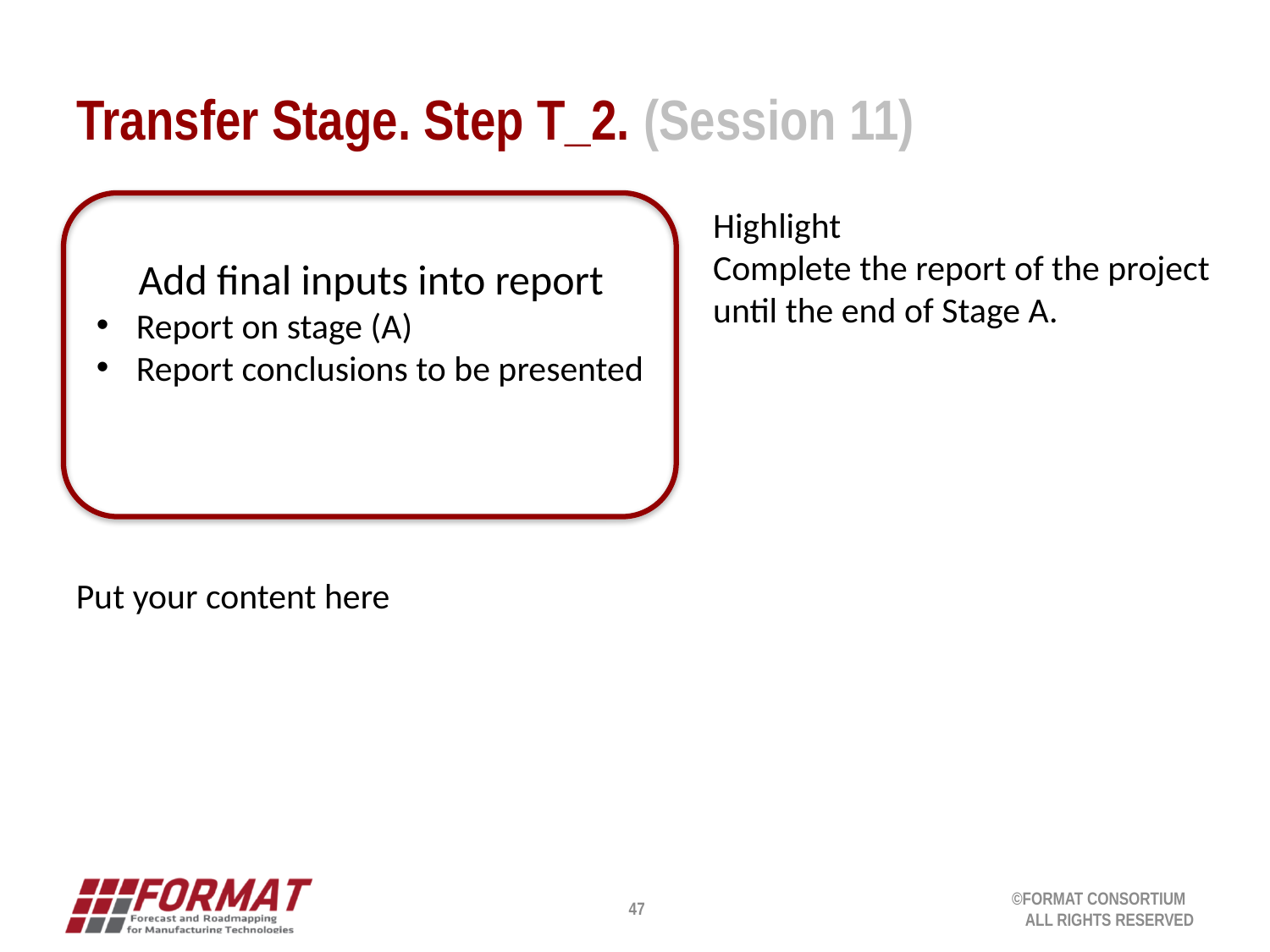

# Transfer Stage. Step T_2. (Session 11)

Highlight
Complete the report of the project until the end of Stage A.
Add final inputs into report
Report on stage (A)
Report conclusions to be presented
Put your content here
47
©FORMAT CONSORTIUM
ALL RIGHTS RESERVED